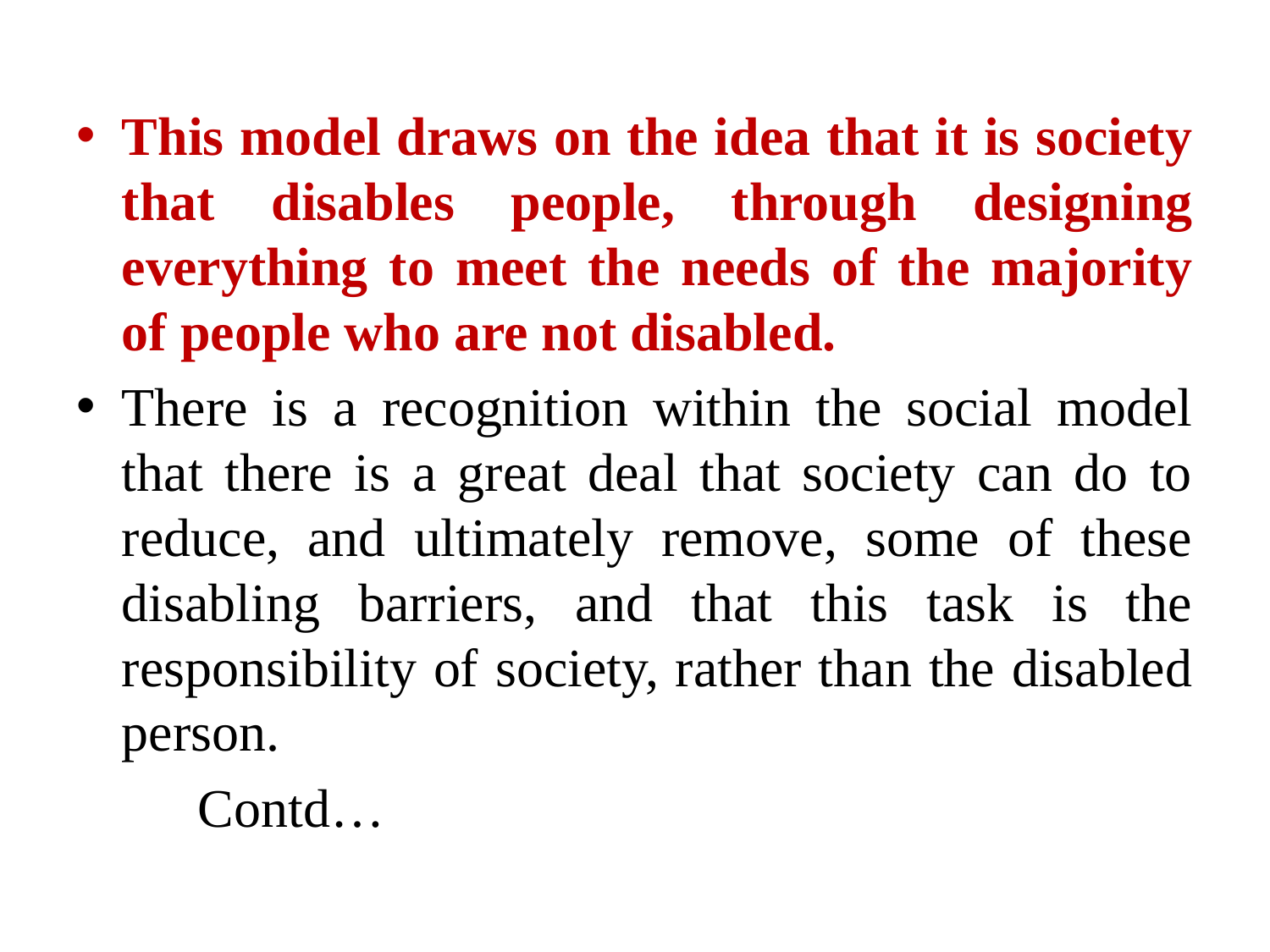

This model draws on the idea that it is society that disables people, through designing everything to meet the needs of the majority of people who are not disabled.
There is a recognition within the social model that there is a great deal that society can do to reduce, and ultimately remove, some of these disabling barriers, and that this task is the responsibility of society, rather than the disabled person.
							Contd…